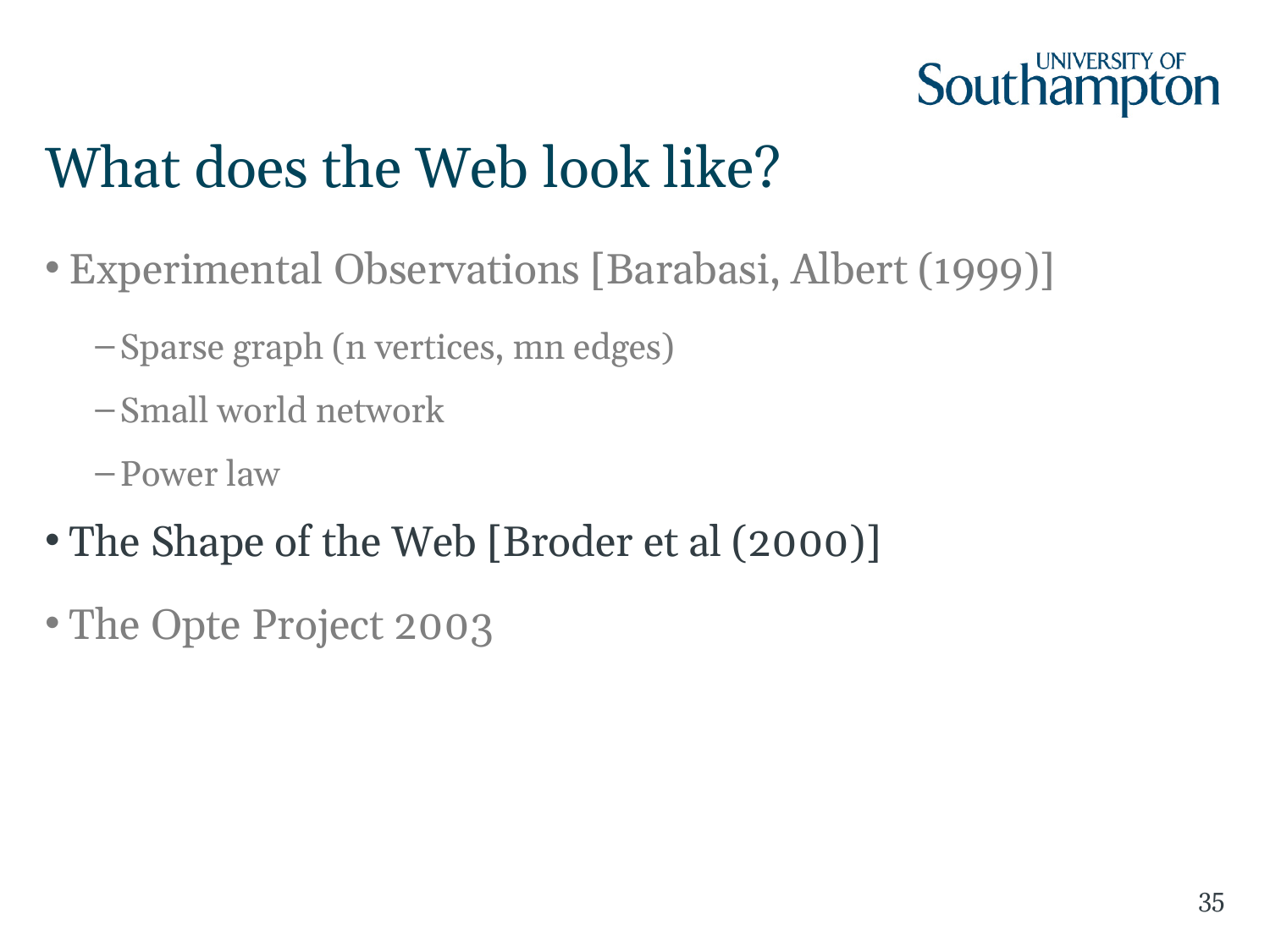

# What does the Web look like?
Experimental Observations [Barabasi, Albert (1999)]
Sparse graph (n vertices, mn edges)
Small world network
Power law
The Shape of the Web [Broder et al (2000)]
The Opte Project 2003

35